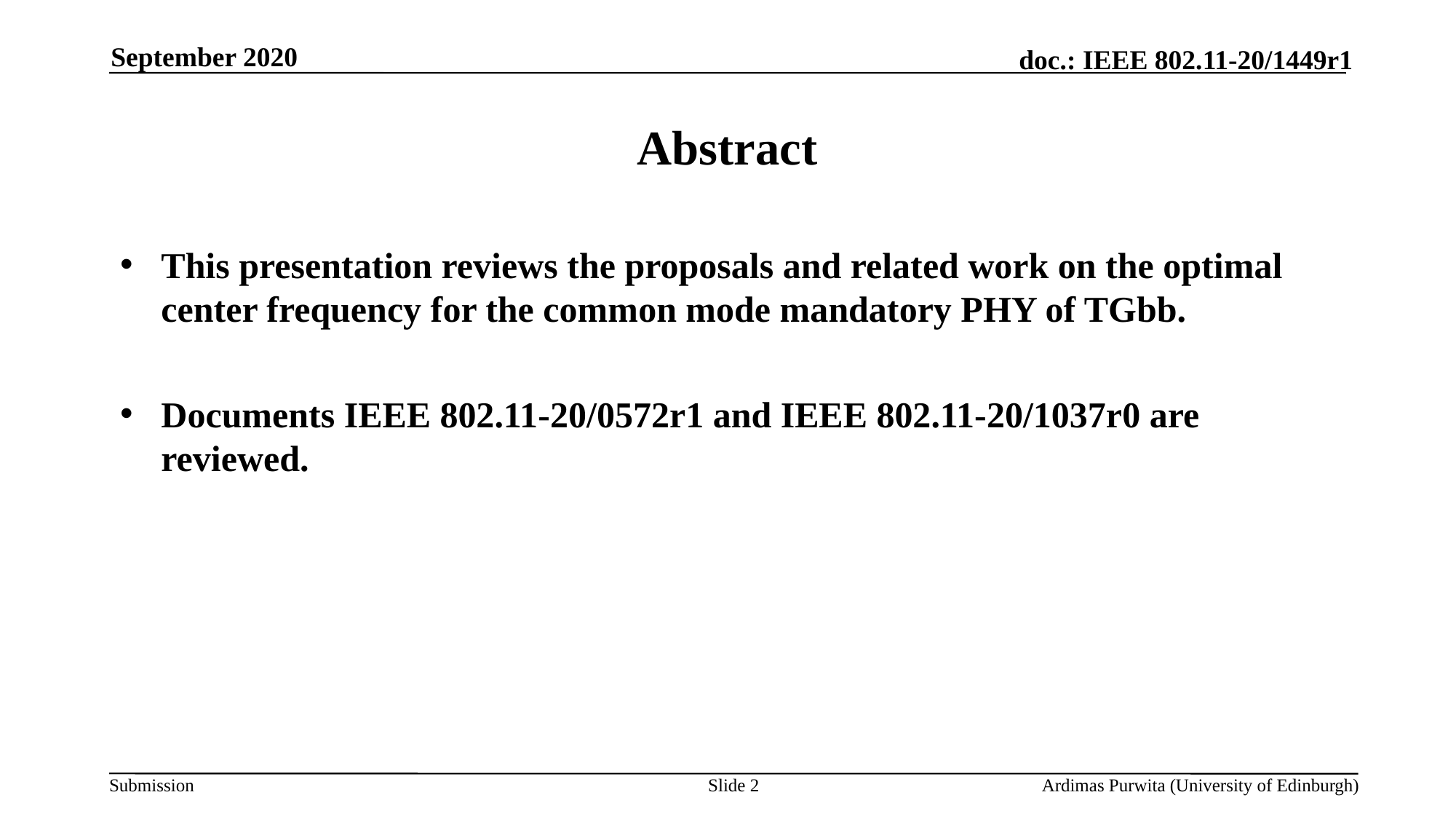

September 2020
# Abstract
This presentation reviews the proposals and related work on the optimal center frequency for the common mode mandatory PHY of TGbb.

Documents IEEE 802.11-20/0572r1 and IEEE 802.11-20/1037r0 are reviewed.

Slide 2
Ardimas Purwita (University of Edinburgh)